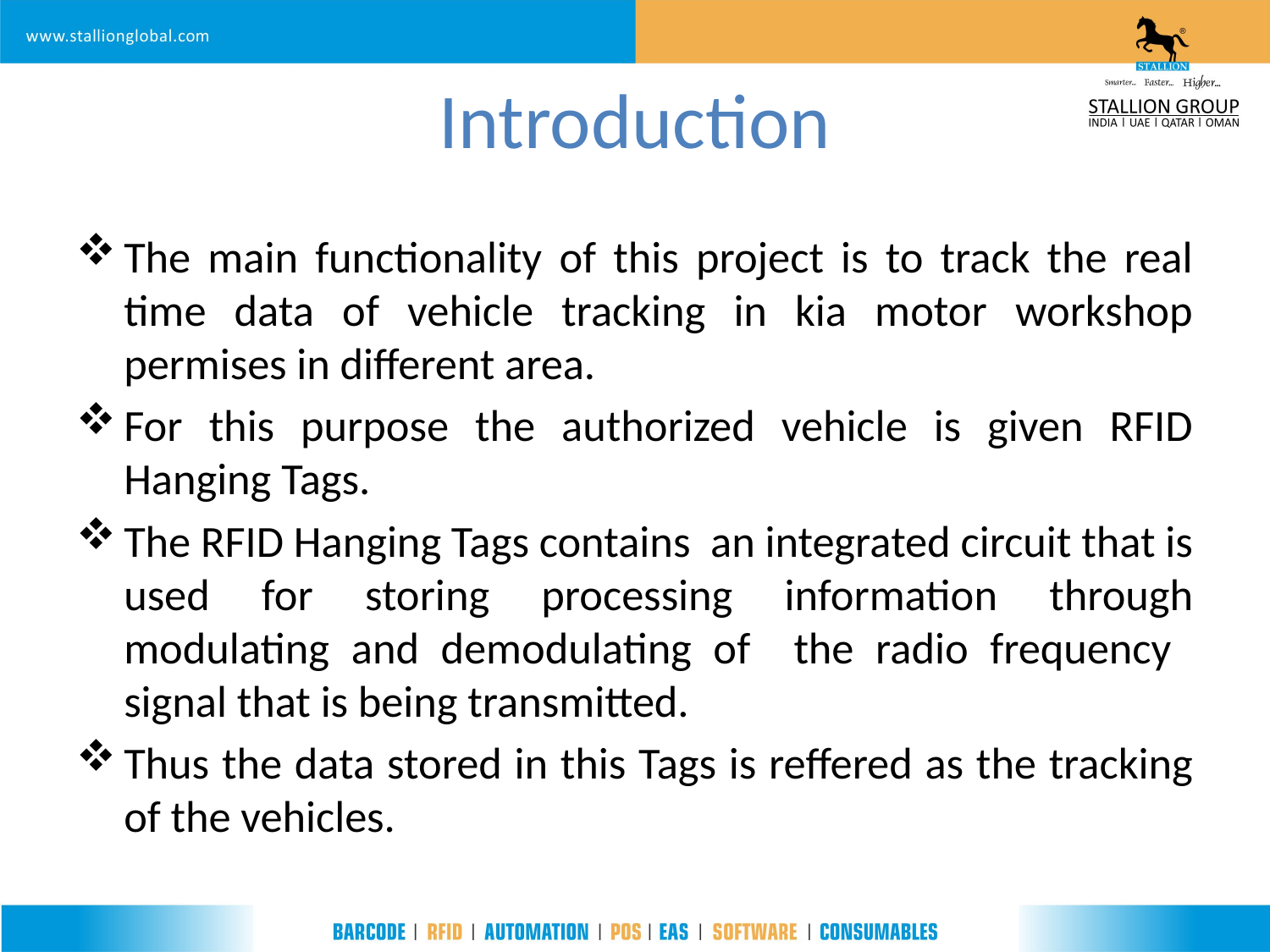

# Introduction
The main functionality of this project is to track the real time data of vehicle tracking in kia motor workshop permises in different area.
For this purpose the authorized vehicle is given RFID Hanging Tags.
The RFID Hanging Tags contains  an integrated circuit that is used for storing processing information through modulating and demodulating of  the radio frequency  signal that is being transmitted.
Thus the data stored in this Tags is reffered as the tracking of the vehicles.